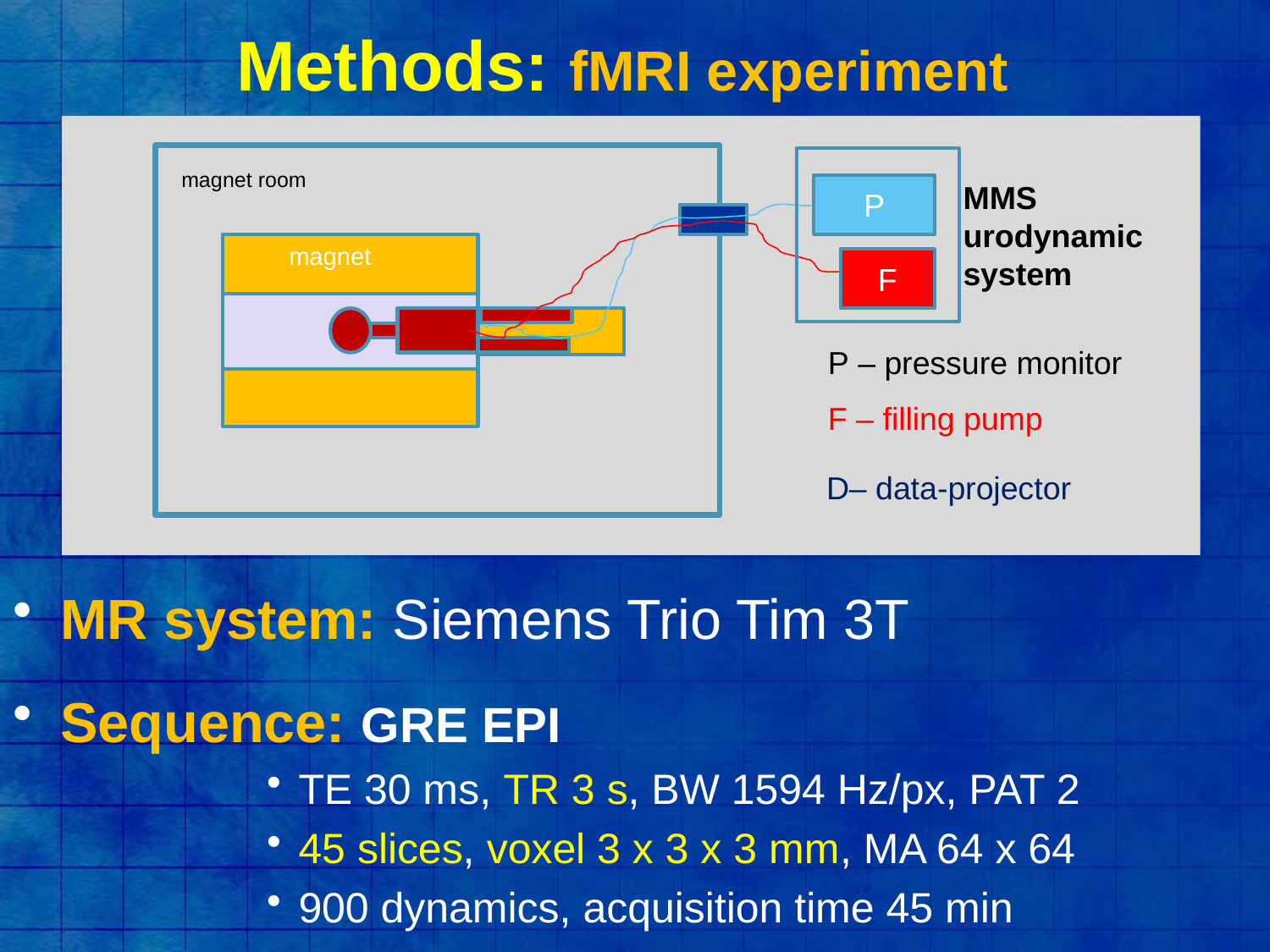

# Methods: fMRI experiment

magnet room
MMS
urodynamic
system
P

magnet
F

P – pressure monitor

F – filling pump
D– data-projector
MR system: Siemens Trio Tim 3T

Sequence: GRE EPI
TE 30 ms, TR 3 s, BW 1594 Hz/px, PAT 2
45 slices, voxel 3 x 3 x 3 mm, MA 64 x 64
900 dynamics, acquisition time 45 min